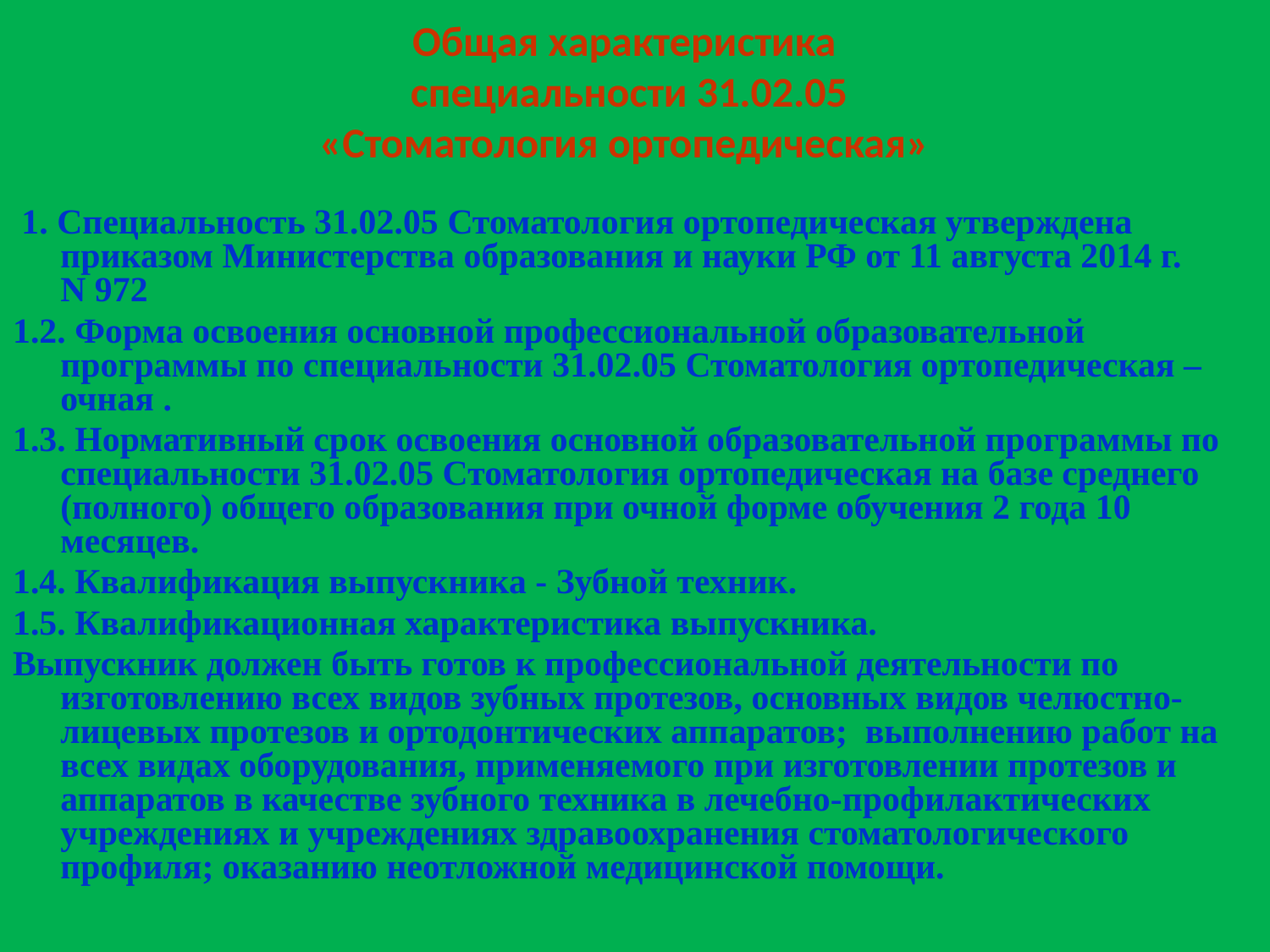

# Общая характеристика специальности 31.02.05 «Стоматология ортопедическая»
 1. Специальность 31.02.05 Стоматология ортопедическая утверждена приказом Министерства образования и науки РФ от 11 августа 2014 г. N 972
1.2. Форма освоения основной профессиональной образовательной программы по специальности 31.02.05 Стоматология ортопедическая – очная .
1.3. Нормативный срок освоения основной образовательной программы по специальности 31.02.05 Стоматология ортопедическая на базе среднего (полного) общего образования при очной форме обучения 2 года 10 месяцев.
1.4. Квалификация выпускника - Зубной техник.
1.5. Квалификационная характеристика выпускника.
Выпускник должен быть готов к профессиональной деятельности по изготовлению всех видов зубных протезов, основных видов челюстно-лицевых протезов и ортодонтических аппаратов;  выполнению работ на всех видах оборудования, применяемого при изготовлении протезов и аппаратов в качестве зубного техника в лечебно-профилактических учреждениях и учреждениях здравоохранения стоматологического профиля; оказанию неотложной медицинской помощи.